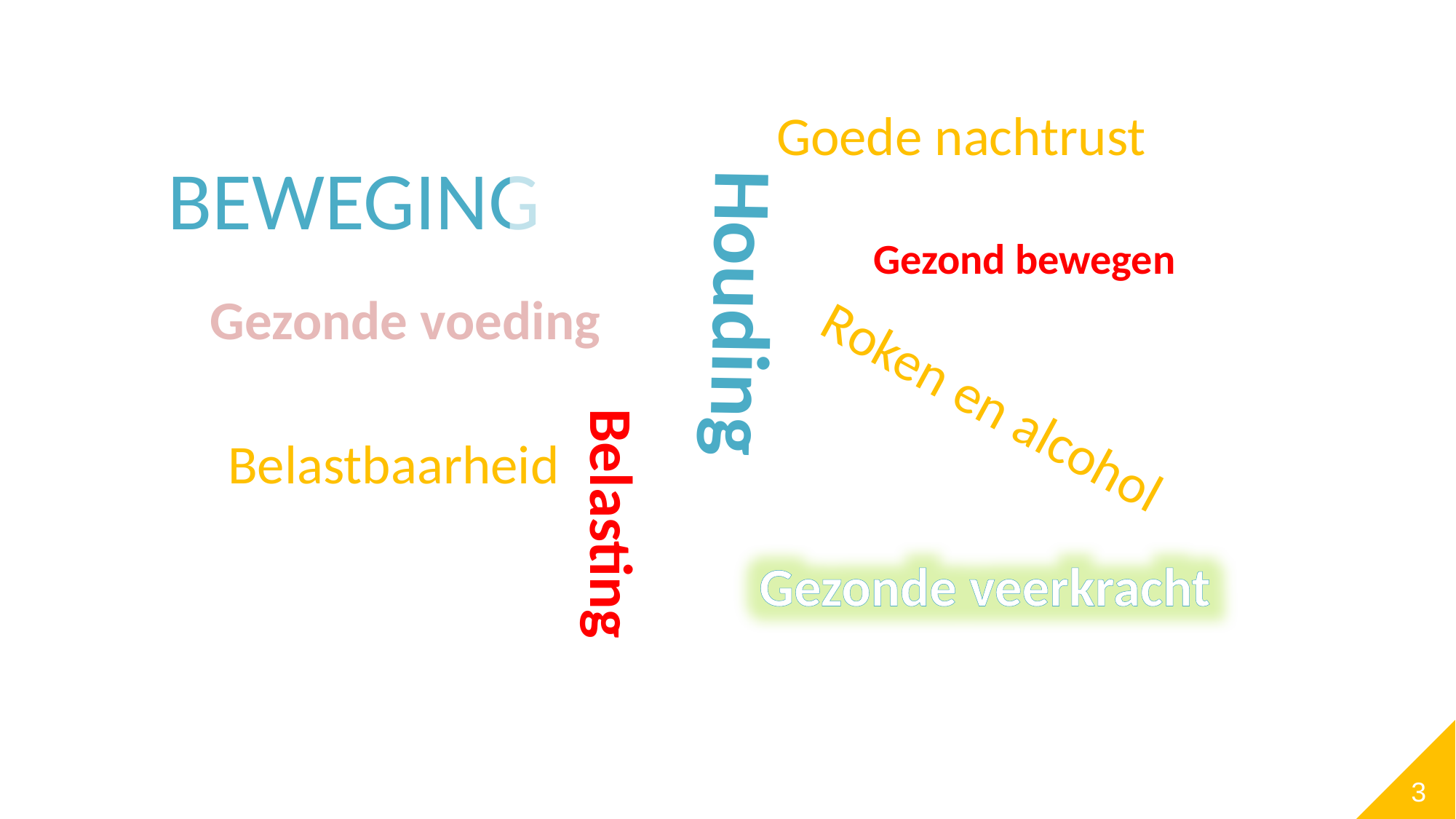

Goede nachtrust
BEWEGING
Houding
Gezond bewegen
Gezonde voeding
Roken en alcohol
Belastbaarheid
Belasting
Gezonde veerkracht

3